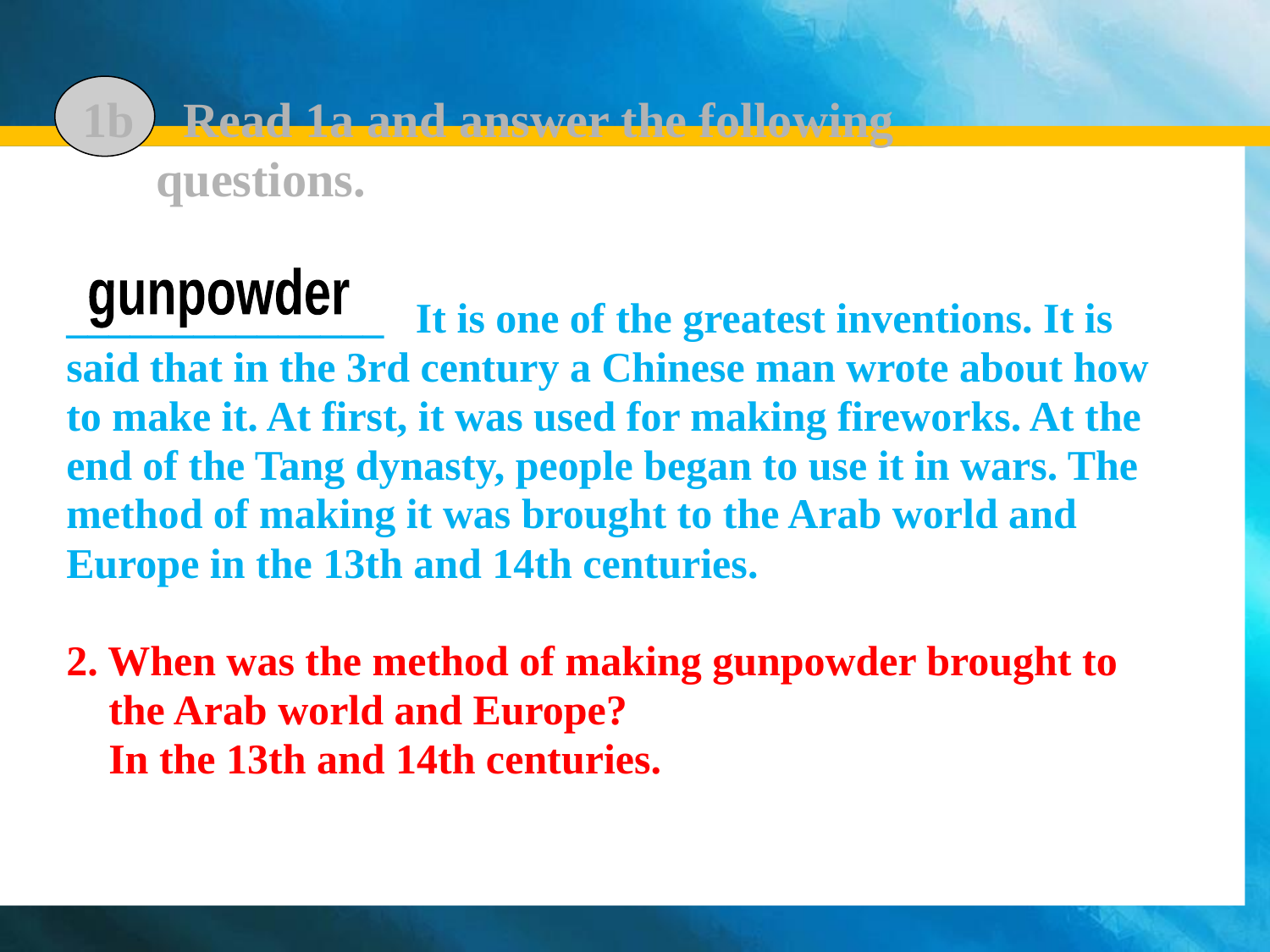

# 1b    Read 1a and answer the following questions.

_______________   It is one of the greatest inventions. It is
said that in the 3rd century a Chinese man wrote about how
to make it. At first, it was used for making fireworks. At the
end of the Tang dynasty, people began to use it in wars. The
method of making it was brought to the Arab world and
Europe in the 13th and 14th centuries.

2. When was the method of making gunpowder brought to
    the Arab world and Europe?
    In the 13th and 14th centuries.

gunpowder